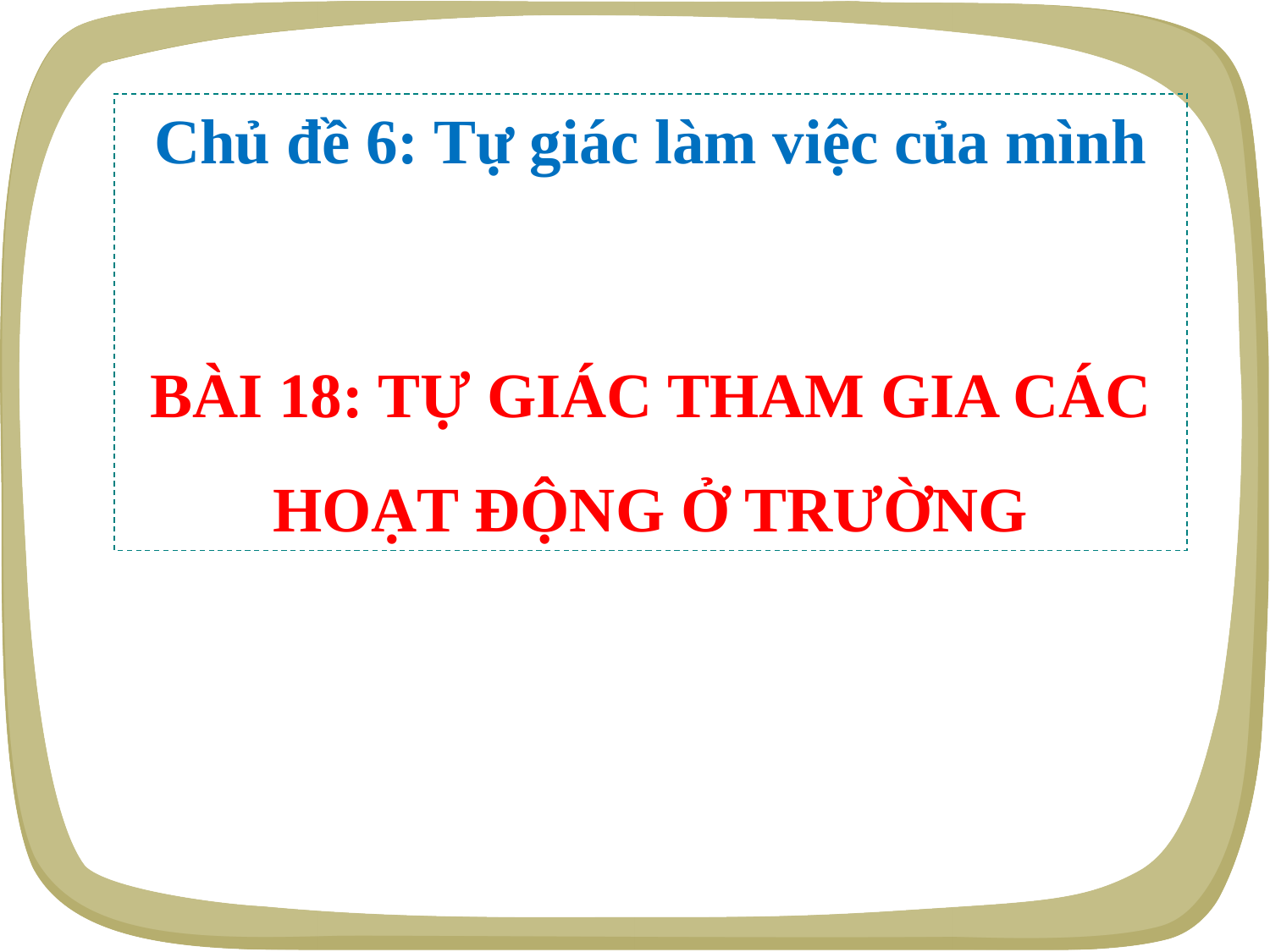

Chủ đề 6: Tự giác làm việc của mình

BÀI 18: TỰ GIÁC THAM GIA CÁC HOẠT ĐỘNG Ở TRƯỜNG